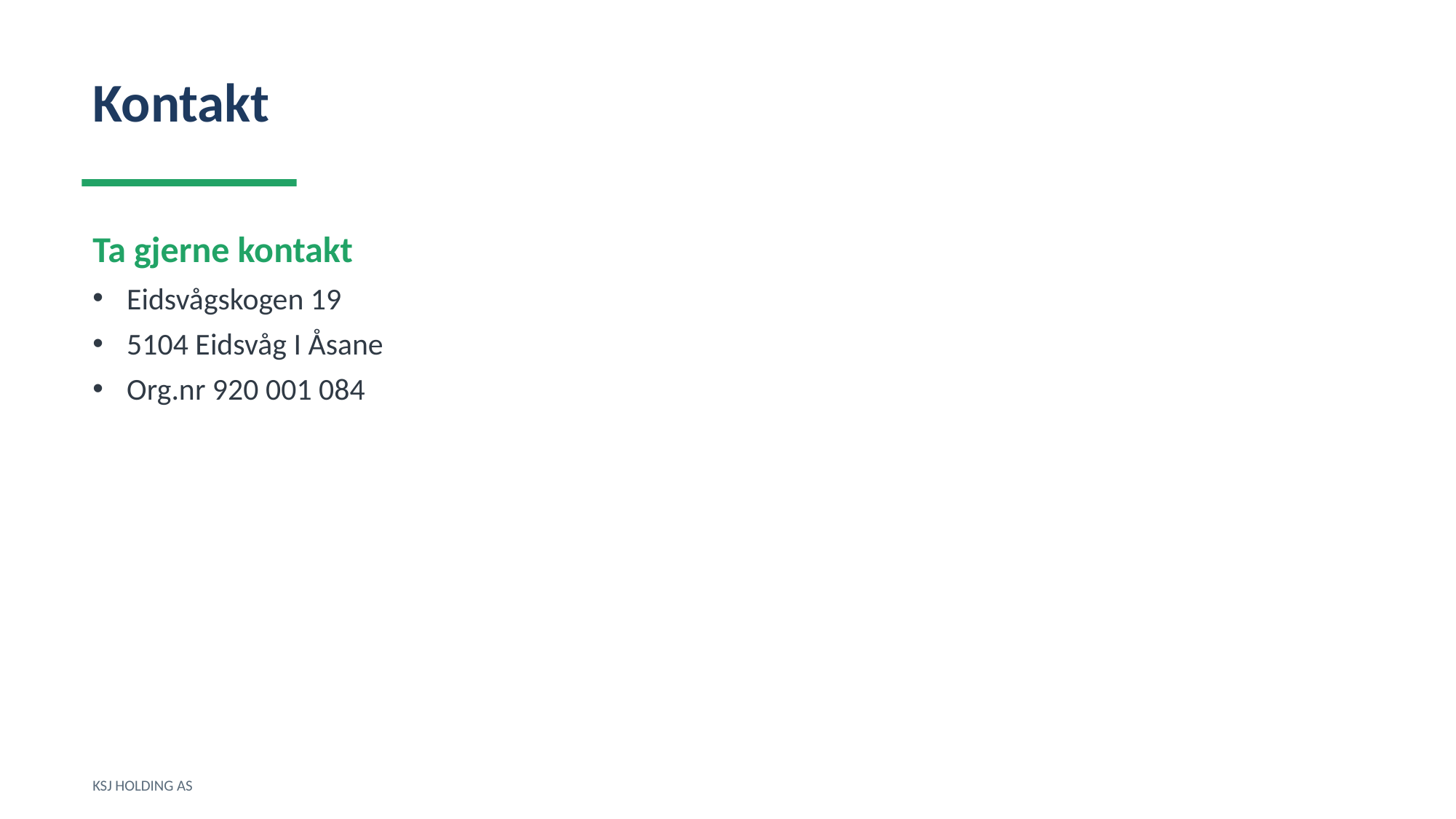

Kontakt

Ta gjerne kontakt
Eidsvågskogen 19
5104 Eidsvåg I Åsane
Org.nr 920 001 084
KSJ HOLDING AS